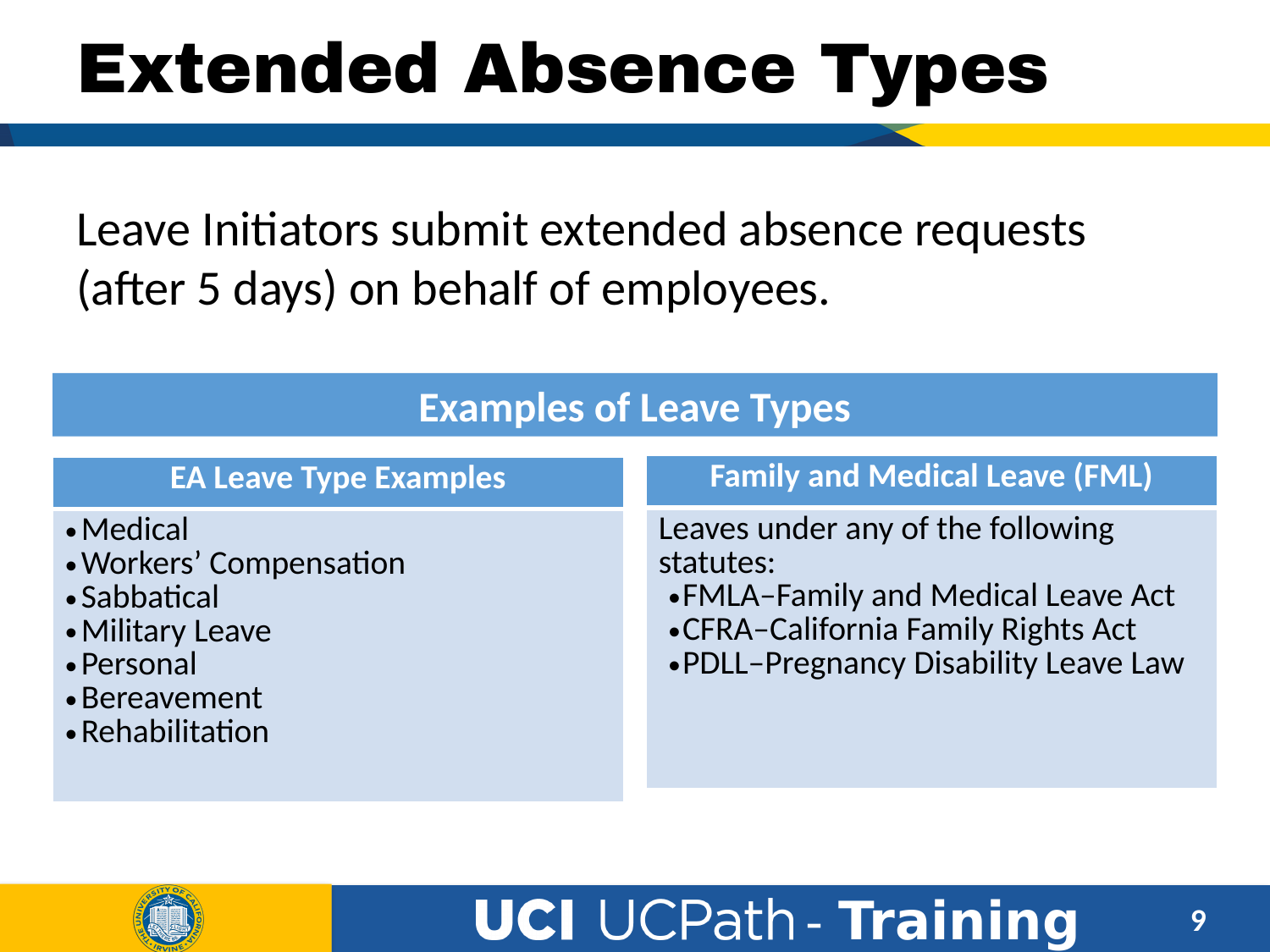

# Extended Absence Types
Leave Initiators submit extended absence requests (after 5 days) on behalf of employees.
Examples of Leave Types
| Family and Medical Leave (FML) |
| --- |
| Leaves under any of the following statutes: FMLA–Family and Medical Leave Act CFRA–California Family Rights Act PDLL–Pregnancy Disability Leave Law |
| EA Leave Type Examples |
| --- |
| Medical Workers’ Compensation Sabbatical Military Leave Personal Bereavement Rehabilitation |